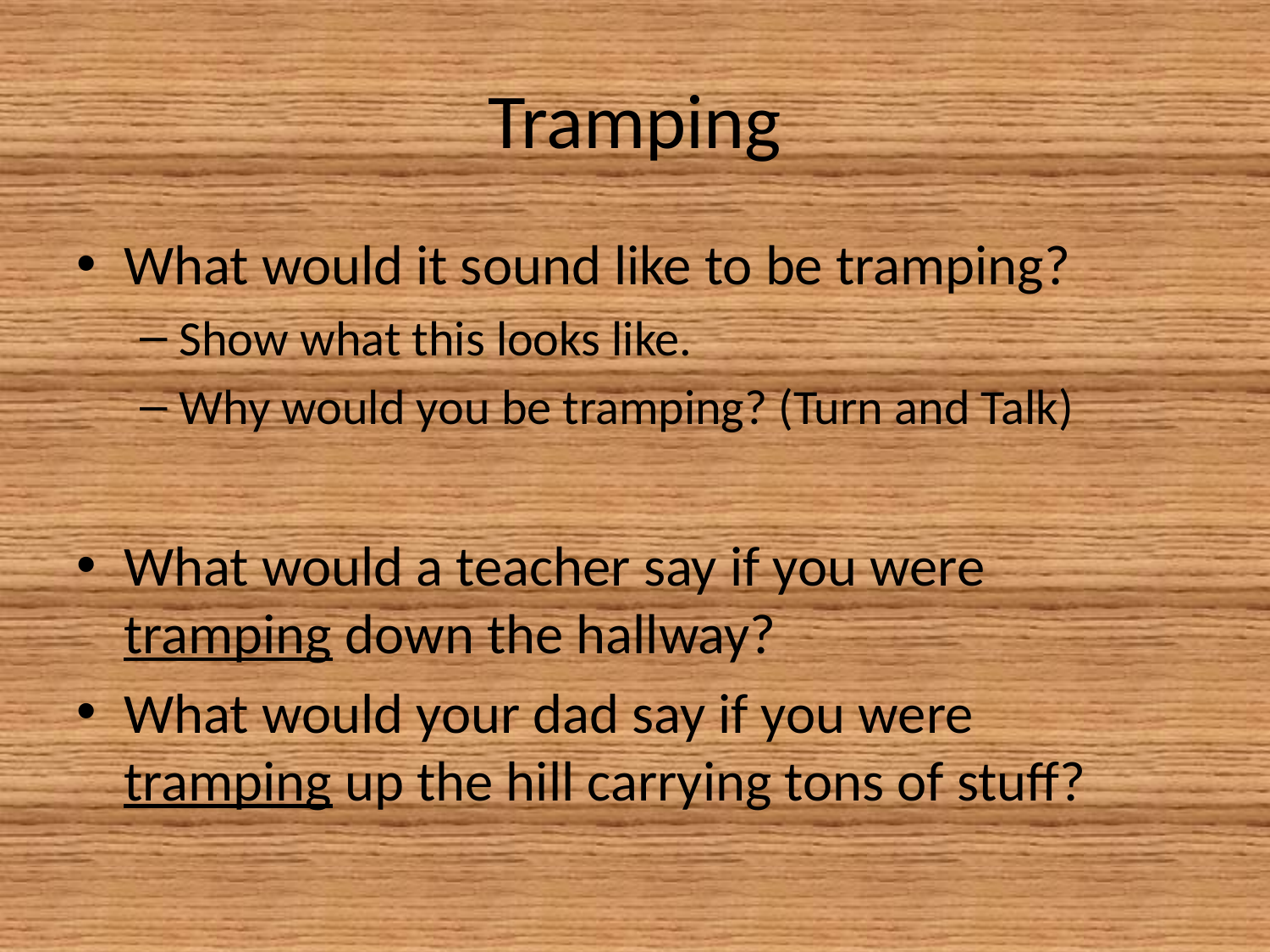

# Tramping
What would it sound like to be tramping?
Show what this looks like.
Why would you be tramping? (Turn and Talk)

What would a teacher say if you were tramping down the hallway?
What would your dad say if you were tramping up the hill carrying tons of stuff?